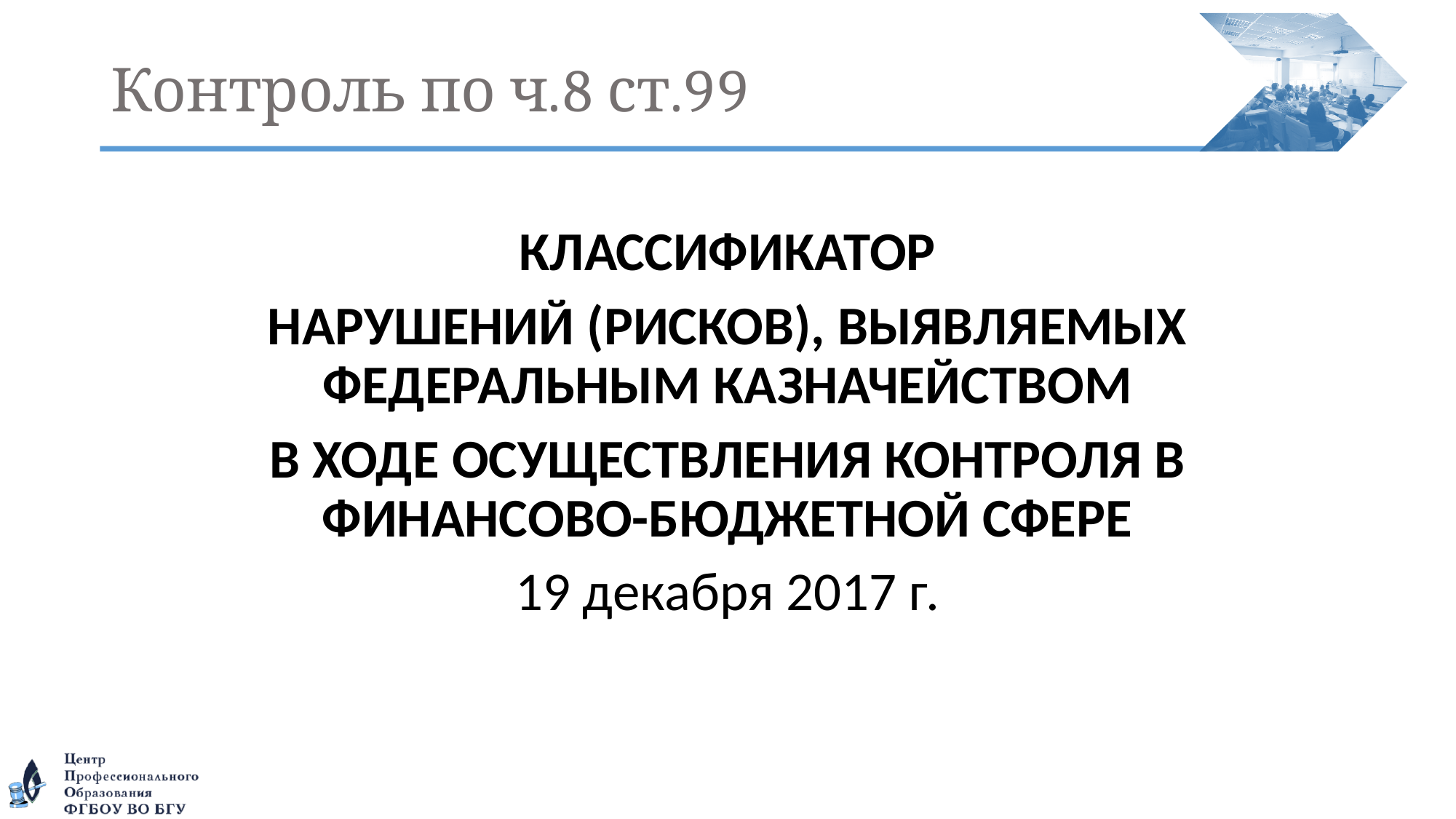

# Контроль по ч.8 ст.99
КЛАССИФИКАТОР
НАРУШЕНИЙ (РИСКОВ), ВЫЯВЛЯЕМЫХ ФЕДЕРАЛЬНЫМ КАЗНАЧЕЙСТВОМ
В ХОДЕ ОСУЩЕСТВЛЕНИЯ КОНТРОЛЯ В ФИНАНСОВО-БЮДЖЕТНОЙ СФЕРЕ
19 декабря 2017 г.